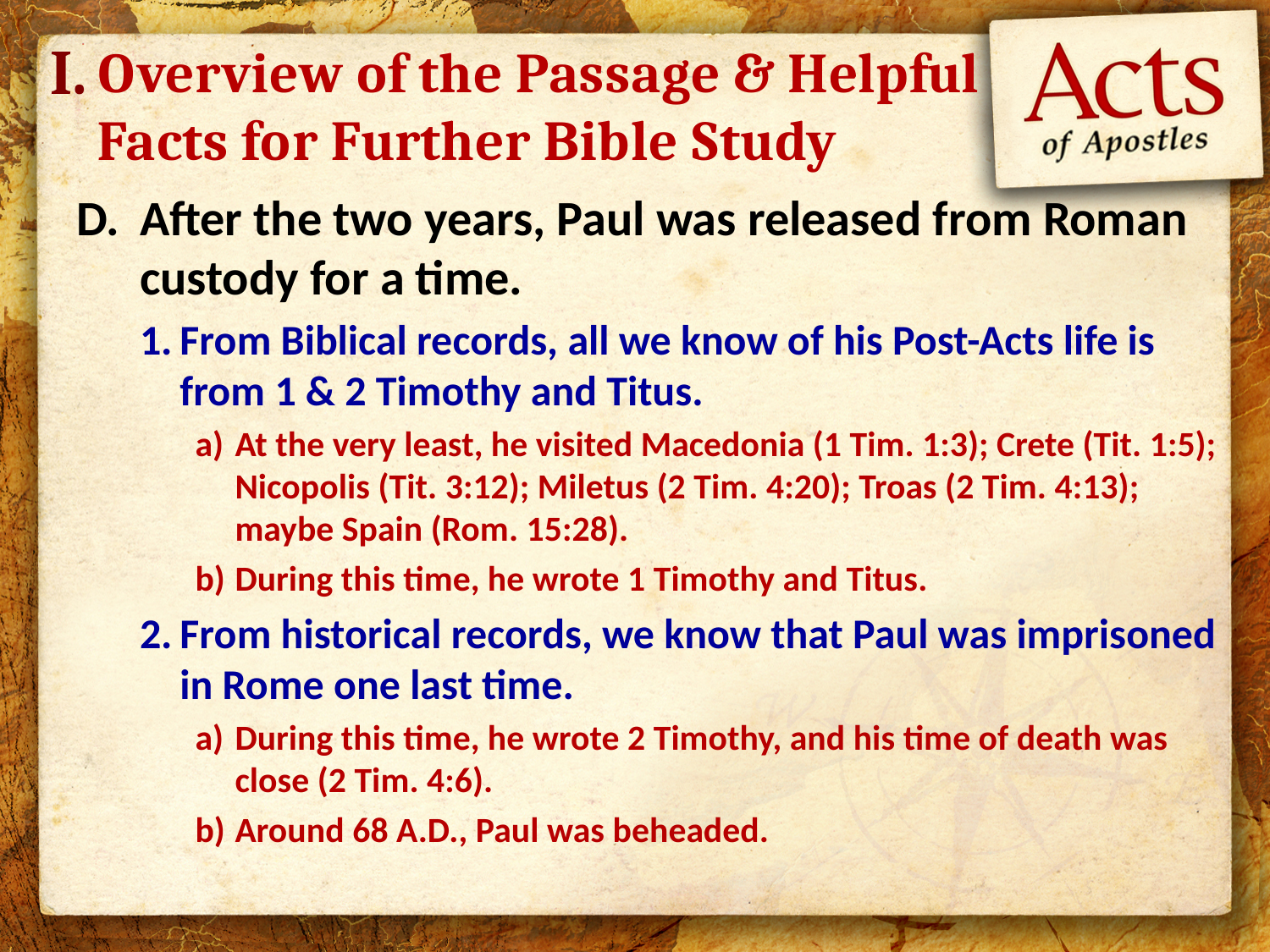

I.
# Overview of the Passage & Helpful Facts for Further Bible Study
After the two years, Paul was released from Roman custody for a time.
From Biblical records, all we know of his Post-Acts life is from 1 & 2 Timothy and Titus.
At the very least, he visited Macedonia (1 Tim. 1:3); Crete (Tit. 1:5); Nicopolis (Tit. 3:12); Miletus (2 Tim. 4:20); Troas (2 Tim. 4:13); maybe Spain (Rom. 15:28).
During this time, he wrote 1 Timothy and Titus.
From historical records, we know that Paul was imprisoned in Rome one last time.
During this time, he wrote 2 Timothy, and his time of death was close (2 Tim. 4:6).
Around 68 A.D., Paul was beheaded.